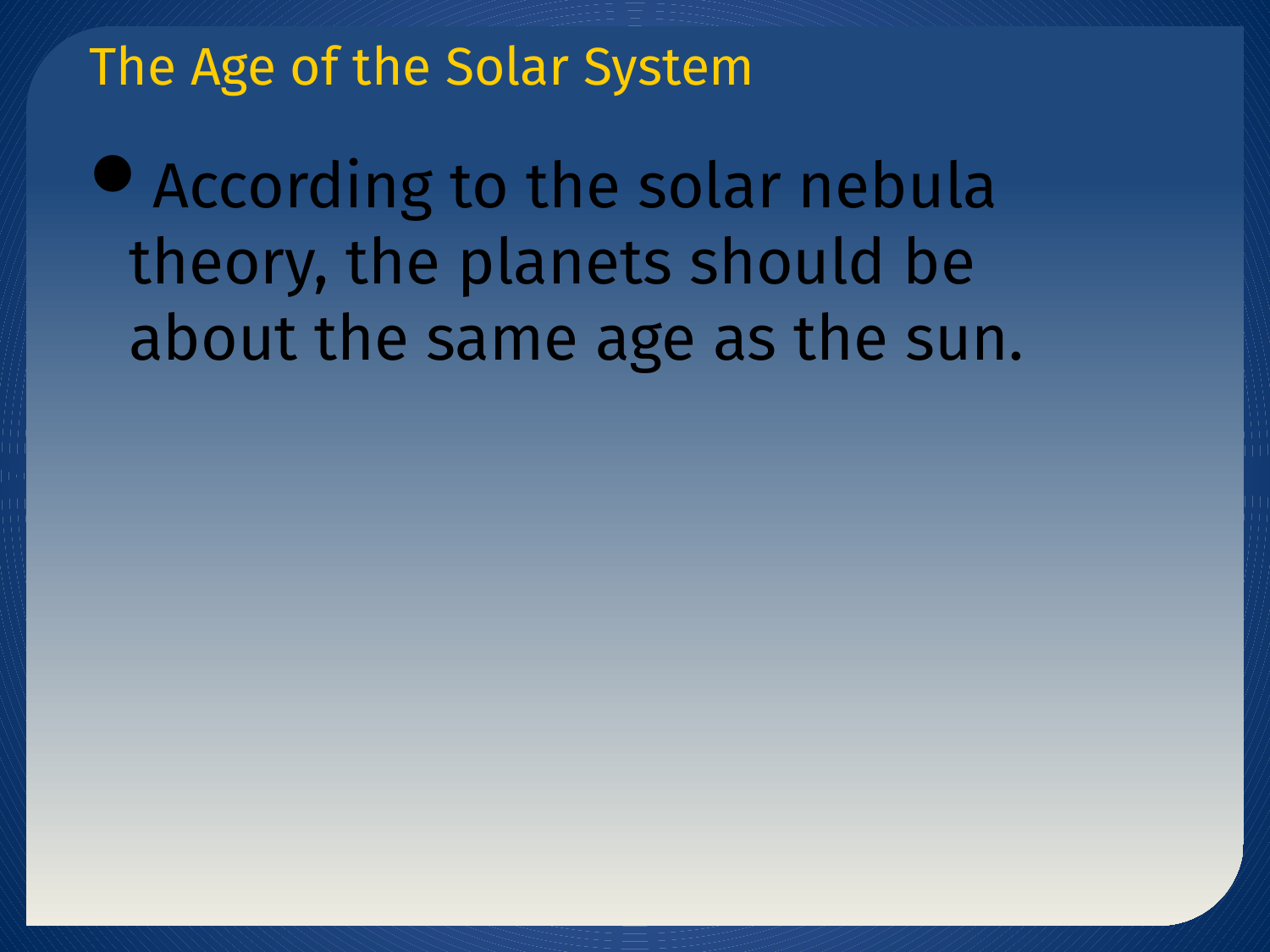

The Age of the Solar System
According to the solar nebula theory, the planets should be about the same age as the sun.